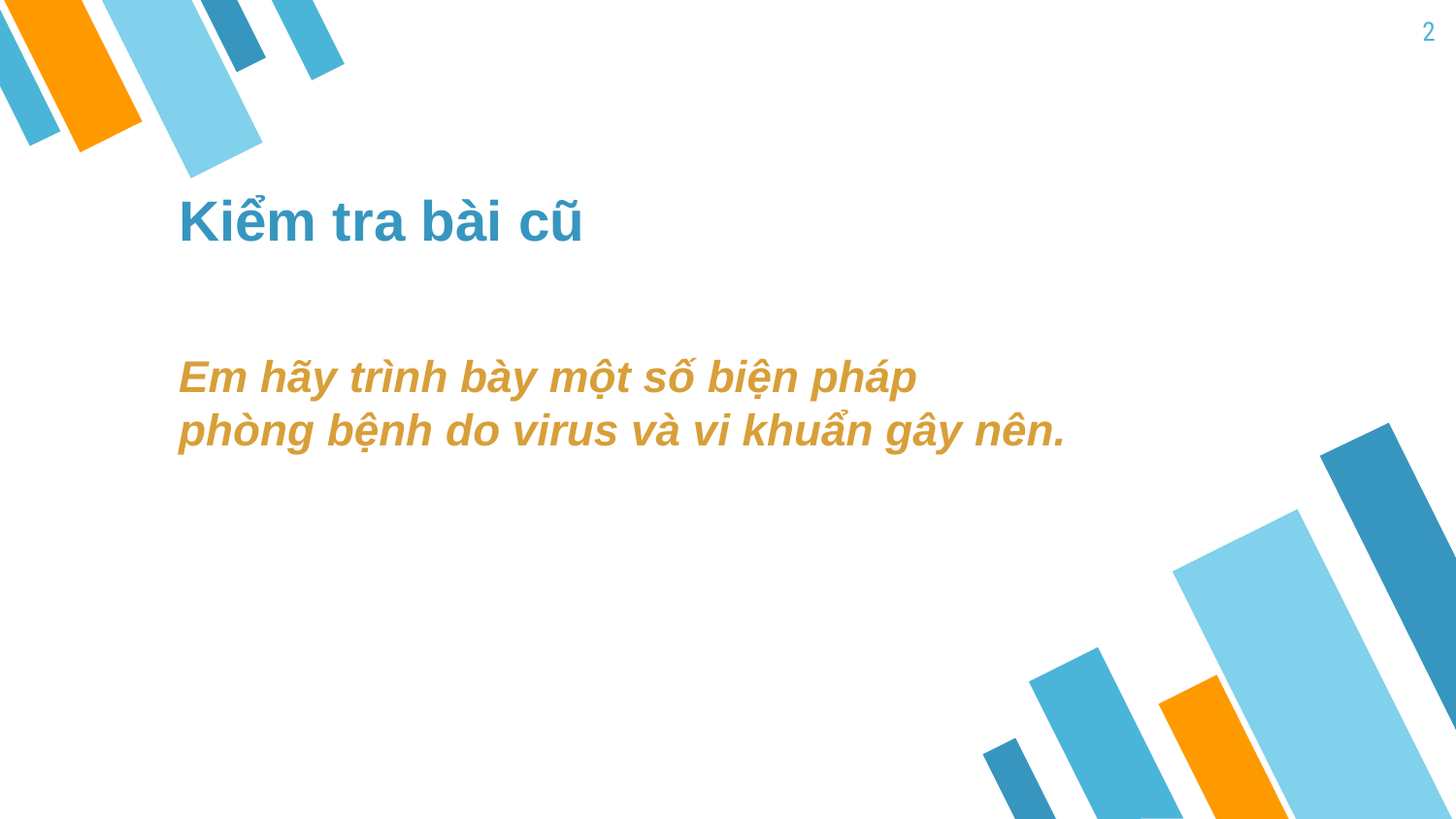

2
# Kiểm tra bài cũ
Em hãy trình bày một số biện pháp
phòng bệnh do virus và vi khuẩn gây nên.